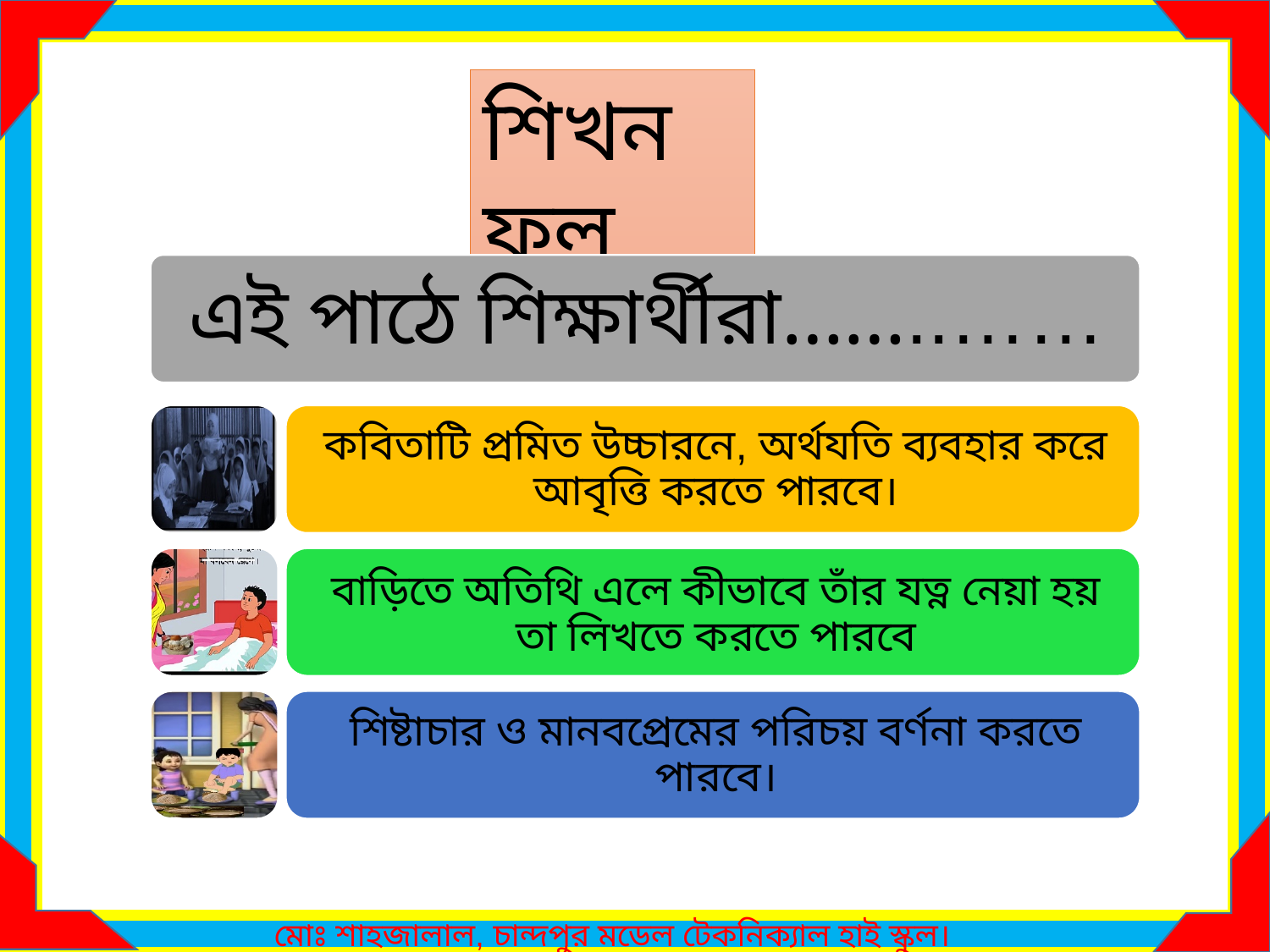

মোঃ শাহজালাল, চান্দপুর মডেল টেকনিক্যাল হাই স্কুল।
শিখনফল
এই পাঠে শিক্ষার্থীরা……..……
কবিতাটি প্রমিত উচ্চারনে, অর্থযতি ব্যবহার করে আবৃত্তি করতে পারবে।

বাড়িতে অতিথি এলে কীভাবে তাঁর যত্ন নেয়া হয় তা লিখতে করতে পারবে

শিষ্টাচার ও মানবপ্রেমের পরিচয় বর্ণনা করতে পারবে।